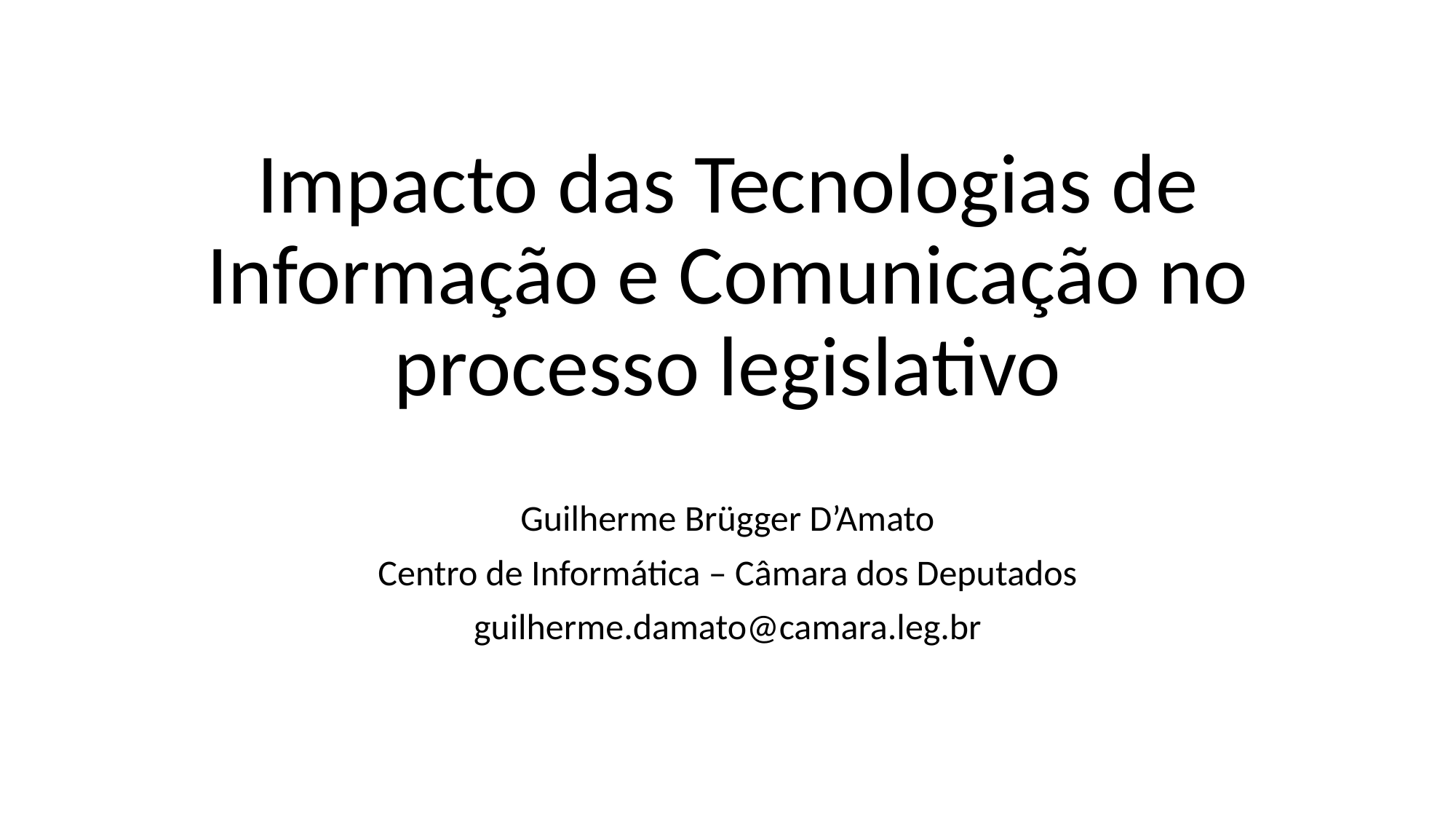

# Impacto das Tecnologias de Informação e Comunicação no processo legislativo
Guilherme Brügger D’Amato
Centro de Informática – Câmara dos Deputados
guilherme.damato@camara.leg.br